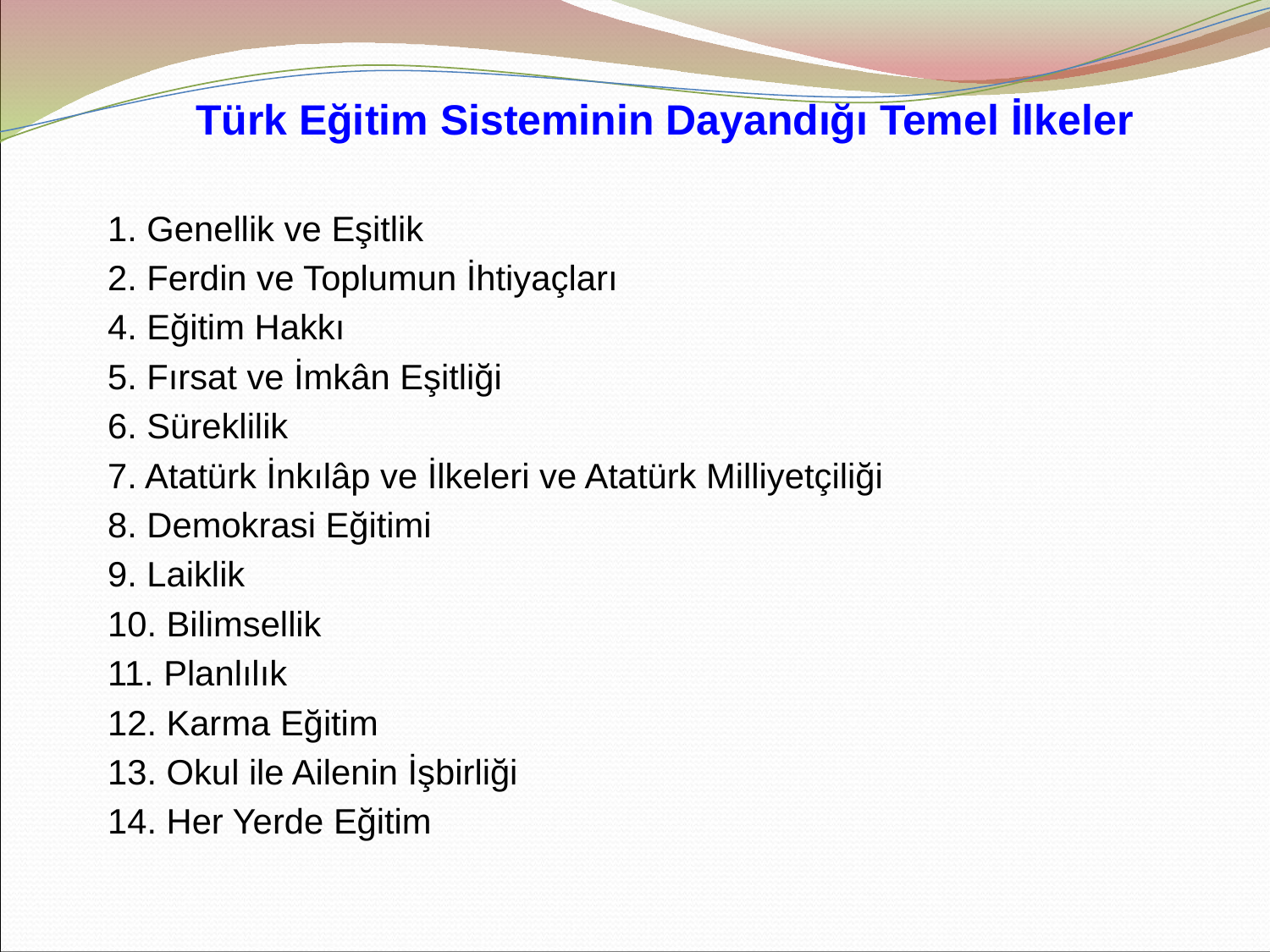

Türk Eğitim Sisteminin Dayandığı Temel İlkeler

1. Genellik ve Eşitlik
2. Ferdin ve Toplumun İhtiyaçları
4. Eğitim Hakkı
5. Fırsat ve İmkân Eşitliği
6. Süreklilik
7. Atatürk İnkılâp ve İlkeleri ve Atatürk Milliyetçiliği
8. Demokrasi Eğitimi
9. Laiklik
10. Bilimsellik
11. Planlılık
12. Karma Eğitim
13. Okul ile Ailenin İşbirliği
14. Her Yerde Eğitim